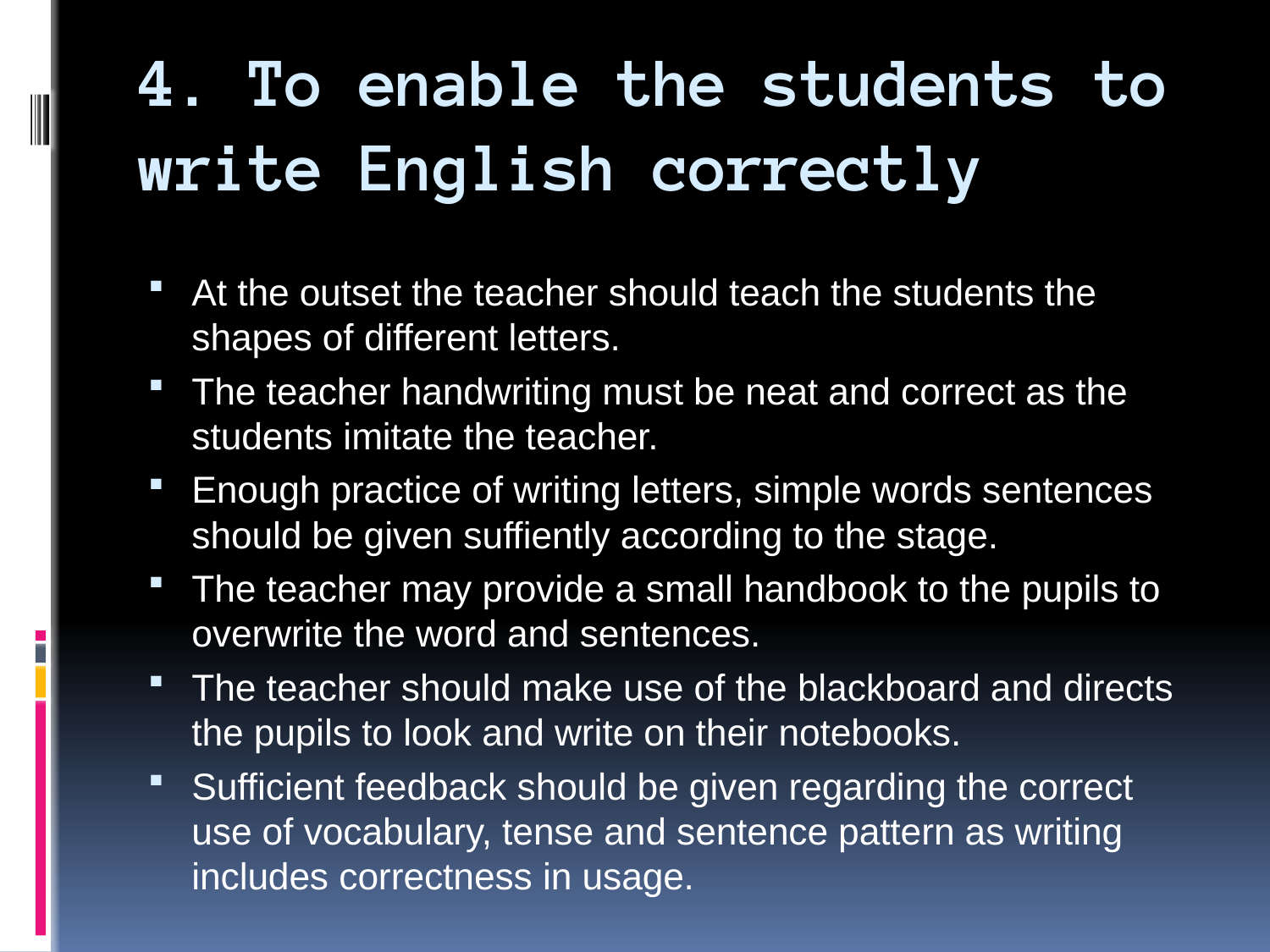

# 4. To enable the students to write English correctly

At the outset the teacher should teach the students the shapes of different letters.
The teacher handwriting must be neat and correct as the students imitate the teacher.
Enough practice of writing letters, simple words sentences should be given suffiently according to the stage.
The teacher may provide a small handbook to the pupils to overwrite the word and sentences.
The teacher should make use of the blackboard and directs the pupils to look and write on their notebooks.
Sufficient feedback should be given regarding the correct use of vocabulary, tense and sentence pattern as writing includes correctness in usage.